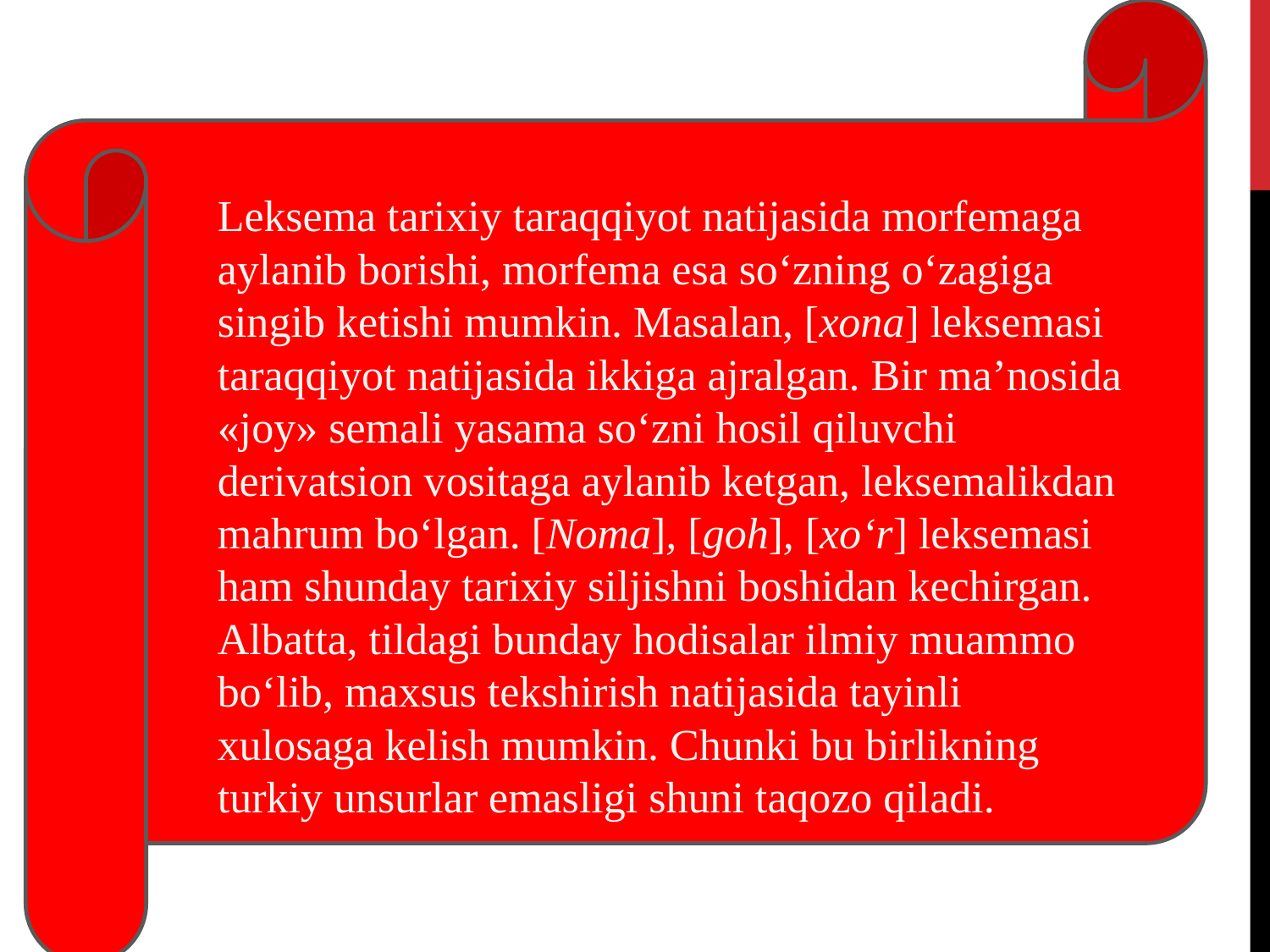

Leksema tarixiy taraqqiyot natijasida morfemaga aylanib borishi, morfema esa so‘zning o‘zagiga singib ketishi mumkin. Masalan, [xona] leksemasi taraqqiyot natijasida ikkiga ajralgan. Bir ma’nosida «joy» semali yasama so‘zni hosil qiluvchi derivatsion vositaga aylanib ketgan, leksemalikdan mahrum bo‘lgan. [Noma], [goh], [xo‘r] leksemasi ham shunday tarixiy siljishni boshidan kechirgan. Albatta, tildagi bunday hodisalar ilmiy muammo bo‘lib, maxsus tekshirish natijasida tayinli xulosaga kelish mumkin. Chunki bu birlikning turkiy unsurlar emasligi shuni taqozo qiladi.